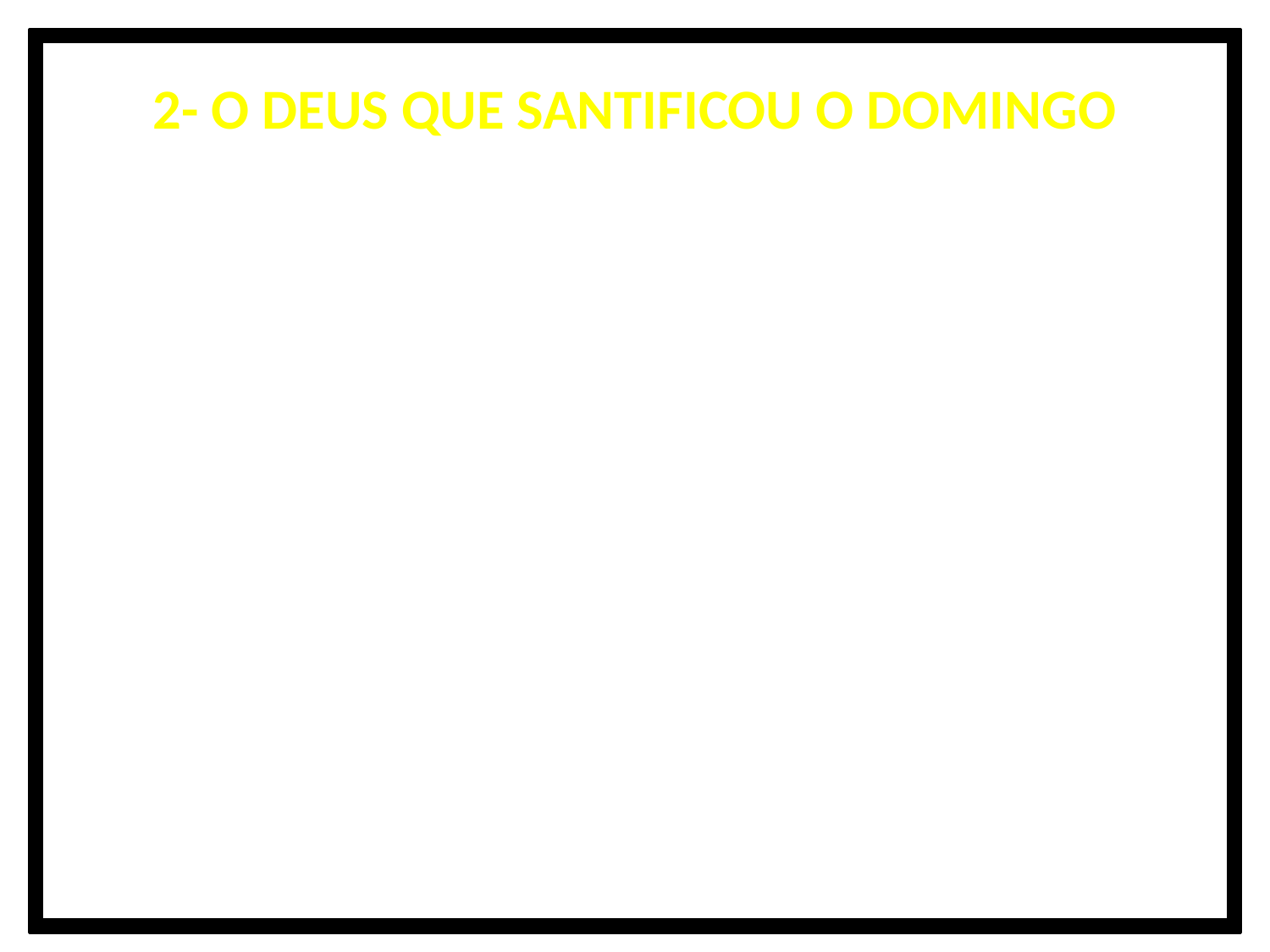

2- O DEUS QUE SANTIFICOU O DOMINGO

Temos também um outro Deus (Trindade): O Deus do Domingo (Sunday).  Os seguidores do Deus do domingo se dividem em católicos, evangélicos e ortodoxos.  A maioria dos seus seguidores ensinam que ele teria sido o mesmo Deus dos Judeus, mas alterou suas leis radicalmente e trocou Jerusalém, por Roma, como sua nova sede eterna.  O Deus do domingo ensina que a Igreja Católica deve ser obedecida pois seria a Igreja verdadeira.  Existem muitas crenças diferenciadas sobre o Deus do domingo mas a Igreja Católica é a principal organização, que conta também com 1 bilhão de seguidores.  Eles contam o tempo a partir da chegada do Messias e estão atualmente no ano 2013.